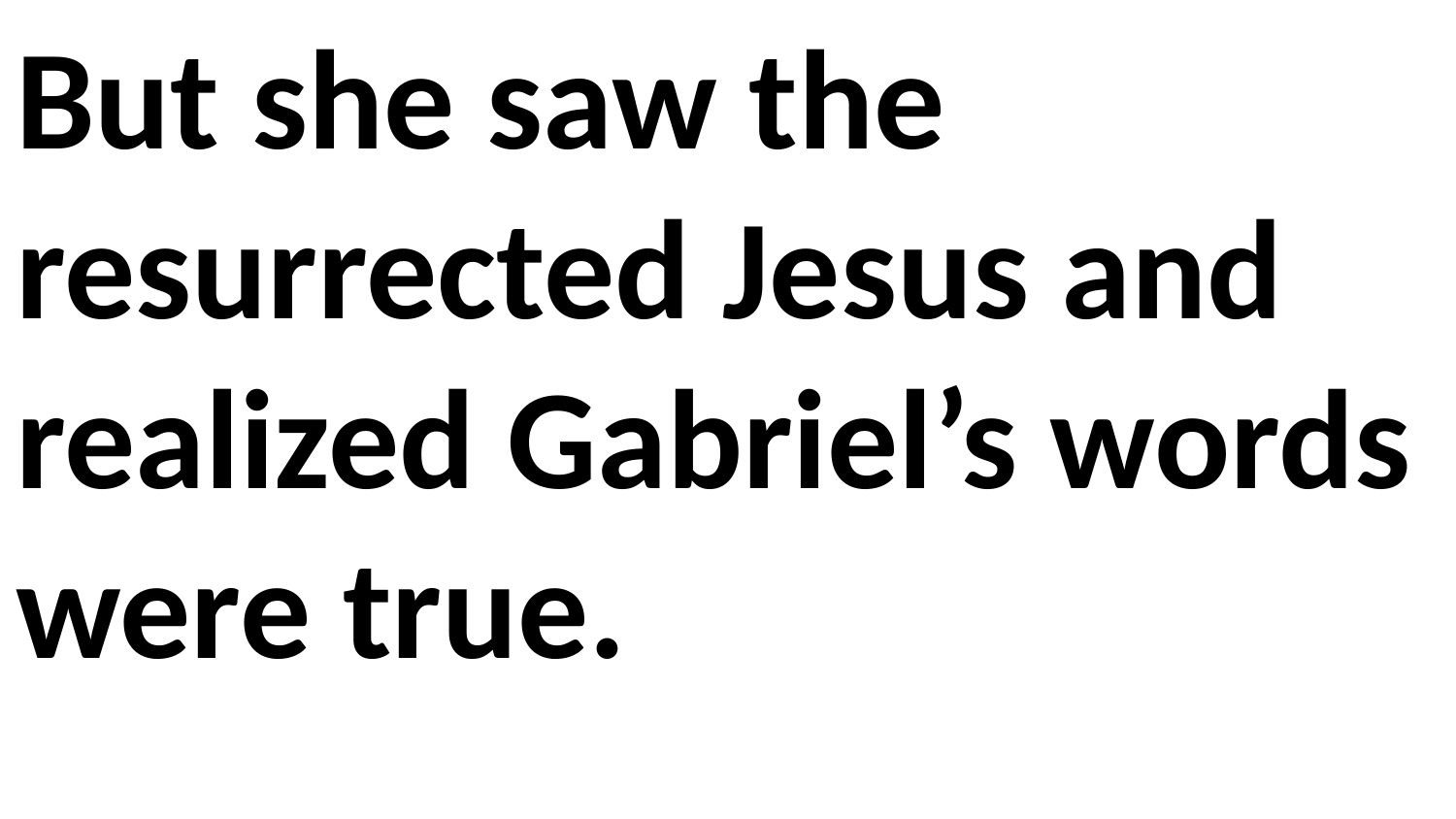

But she saw the resurrected Jesus and realized Gabriel’s words were true.